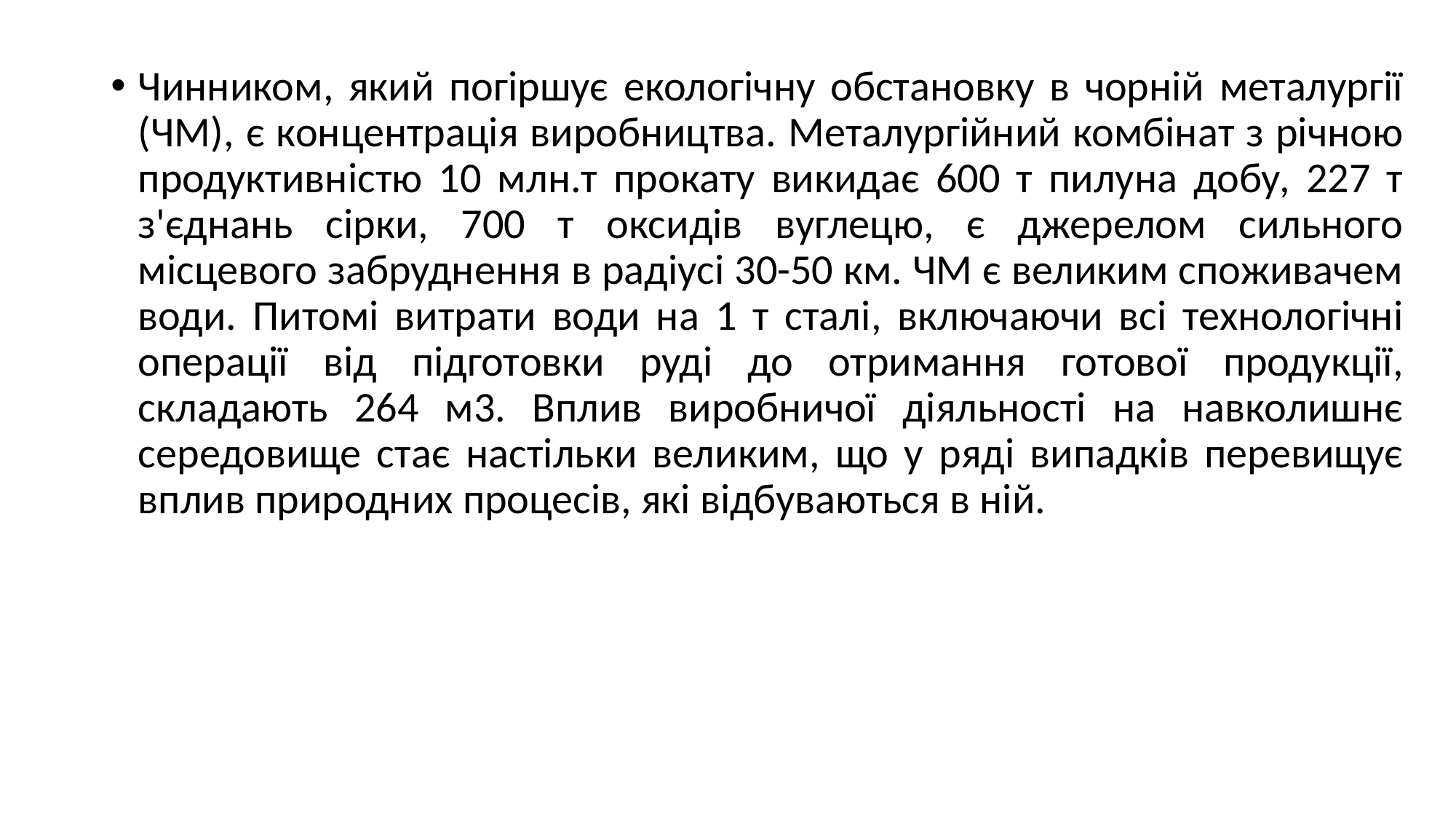

Чинником, який погіршує екологічну обстановку в чорній металургії (ЧМ), є концентрація виробництва. Металургійний комбінат з річною продуктивністю 10 млн.т прокату викидає 600 т пилуна добу, 227 т з'єднань сірки, 700 т оксидів вуглецю, є джерелом сильного місцевого забруднення в радіусі 30-50 км. ЧМ є великим споживачем води. Питомі витрати води на 1 т сталі, включаючи всі технологічні операції від підготовки руді до отримання готової продукції, складають 264 м3. Вплив виробничої діяльності на навколишнє середовище стає настільки великим, що у ряді випадків перевищує вплив природних процесів, які відбуваються в ній.